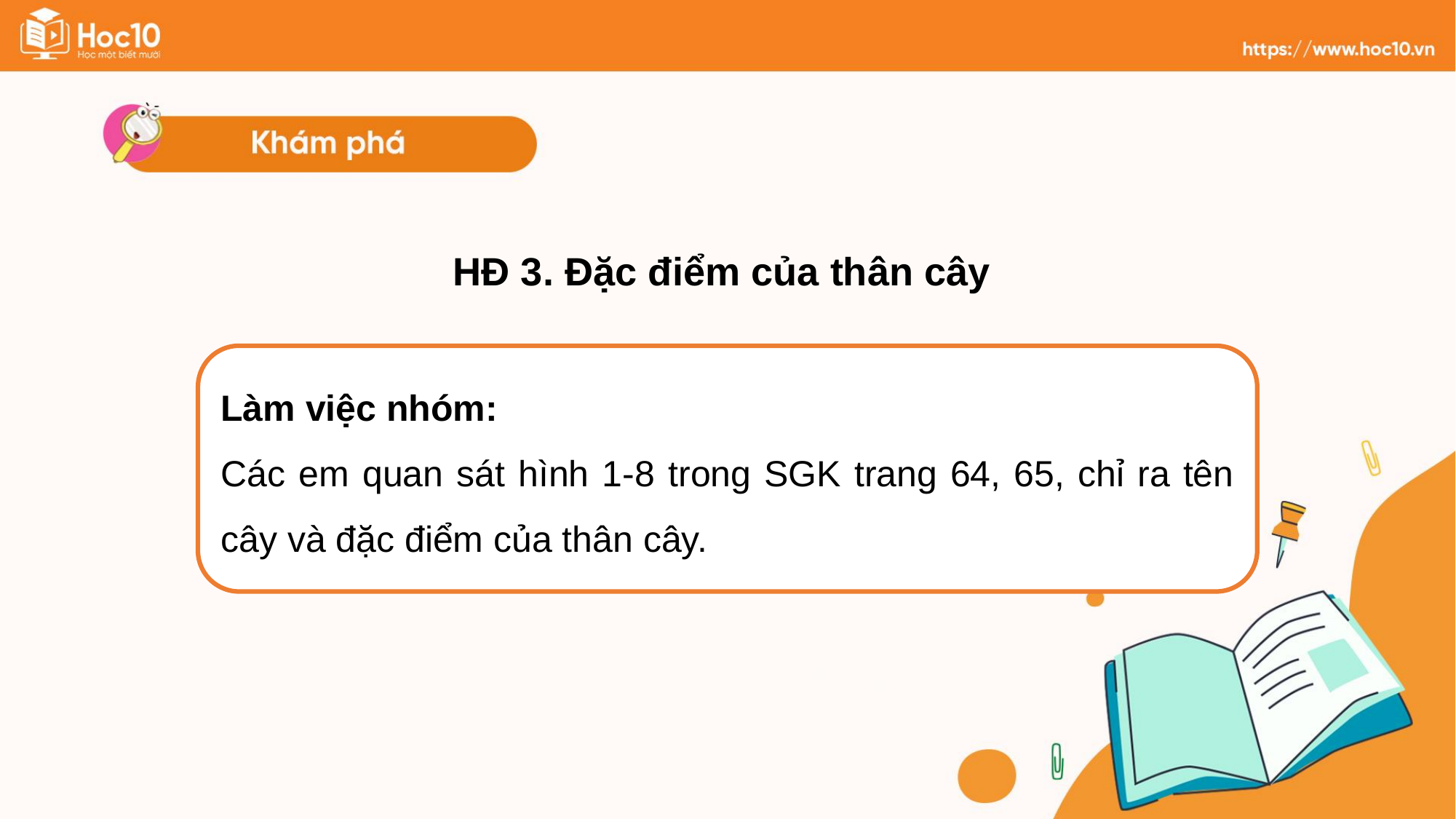

HĐ 3. Đặc điểm của thân cây
Làm việc nhóm:
Các em quan sát hình 1-8 trong SGK trang 64, 65, chỉ ra tên cây và đặc điểm của thân cây.